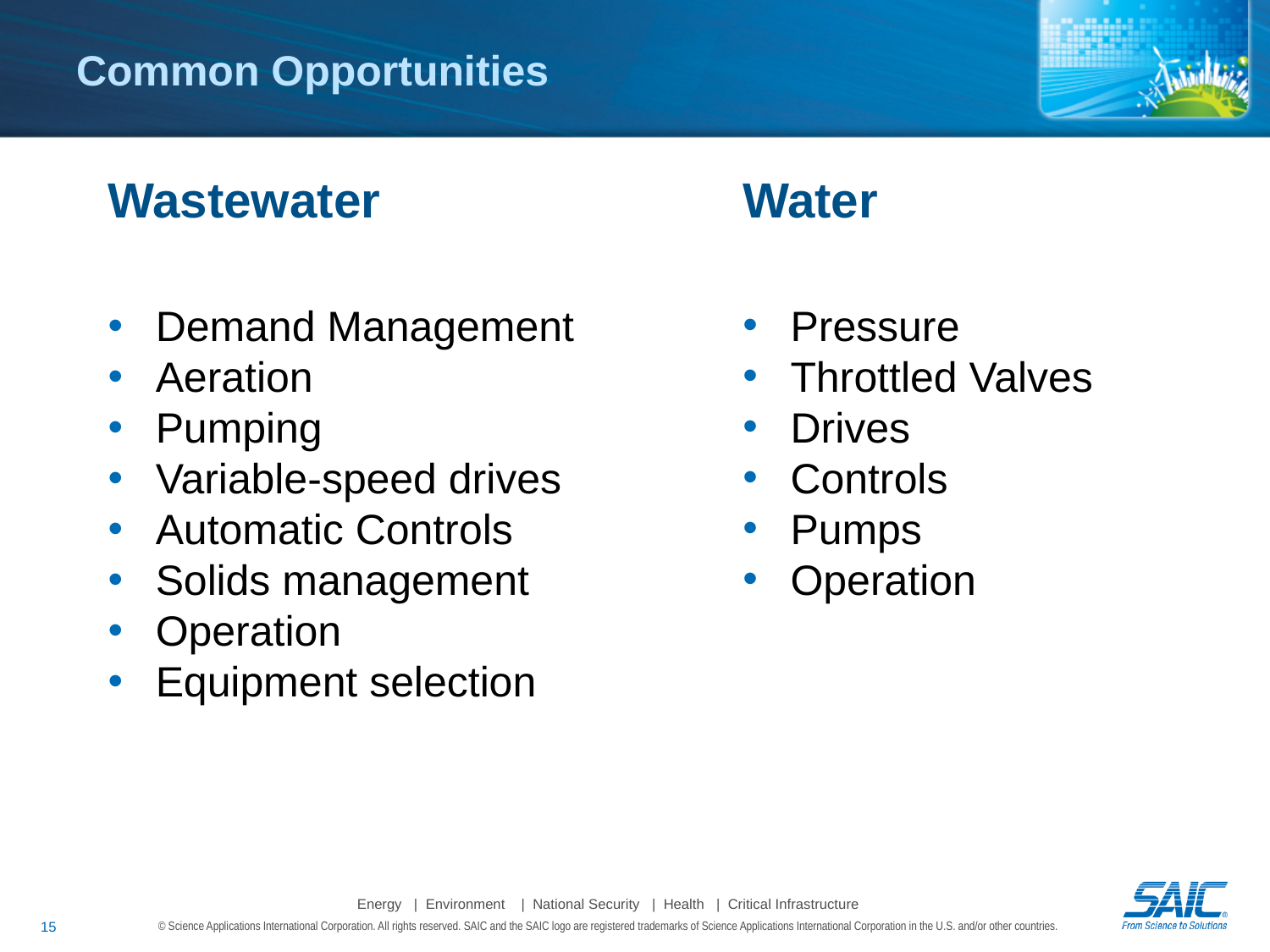

# Common Opportunities
Wastewater

Demand Management
Aeration
Pumping
Variable-speed drives
Automatic Controls
Solids management
Operation
Equipment selection
Water

Pressure
Throttled Valves
Drives
Controls
Pumps
Operation